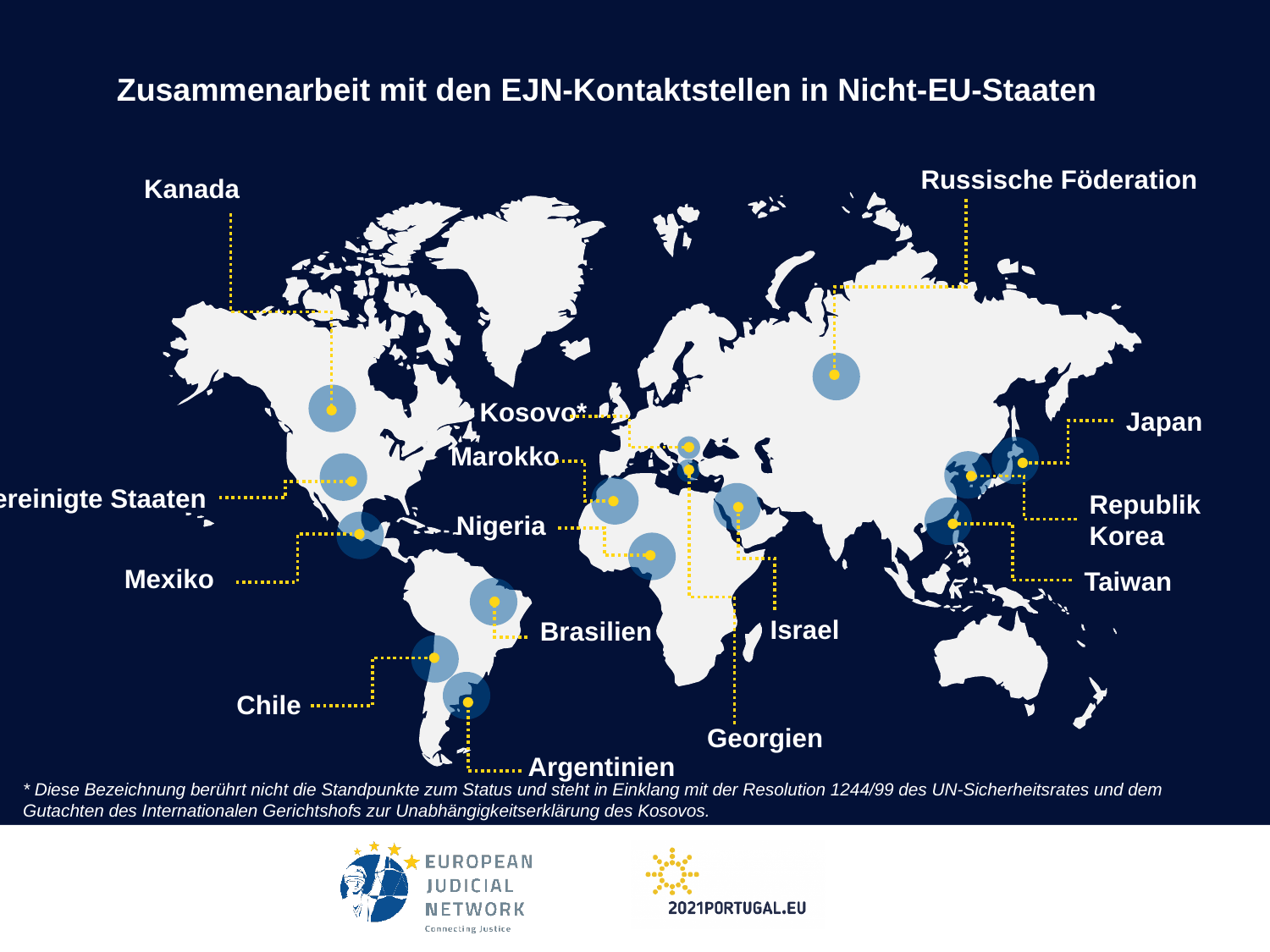

Zusammenarbeit mit den EJN-Kontaktstellen in Nicht-EU-Staaten
Russische Föderation
Kanada

Kosovo*
Japan
Marokko

Georgien
Vereinigte Staaten
Republik Korea

Nigeria
Israel

Taiwan

Mexiko

Brasilien

Chile

Argentinien
* Diese Bezeichnung berührt nicht die Standpunkte zum Status und steht in Einklang mit der Resolution 1244/99 des UN-Sicherheitsrates und dem Gutachten des Internationalen Gerichtshofs zur Unabhängigkeitserklärung des Kosovos.